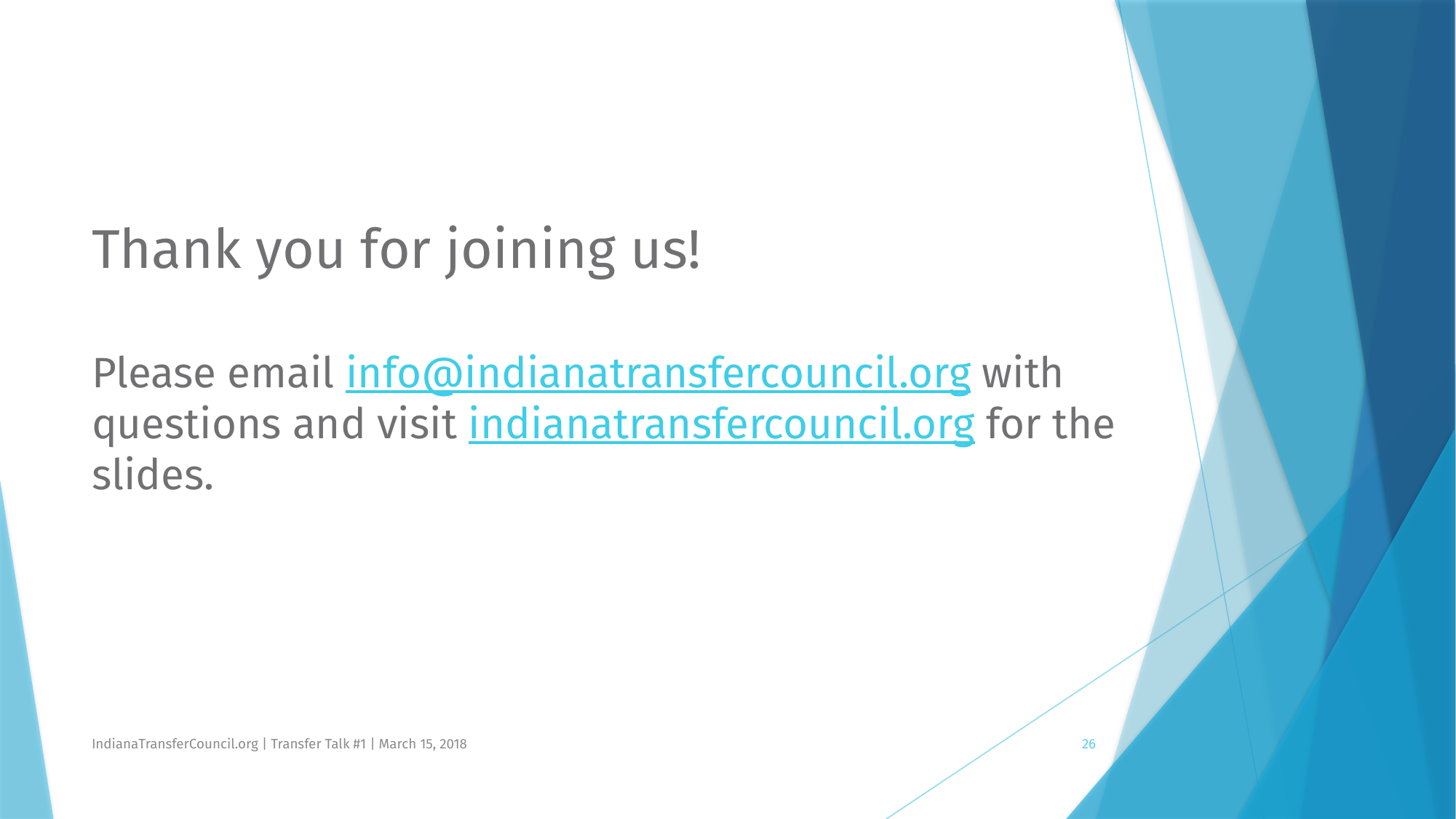

# Thank you for joining us! Please email info@indianatransfercouncil.org with questions and visit indianatransfercouncil.org for the slides.
IndianaTransferCouncil.org | Transfer Talk #1 | March 15, 2018
26